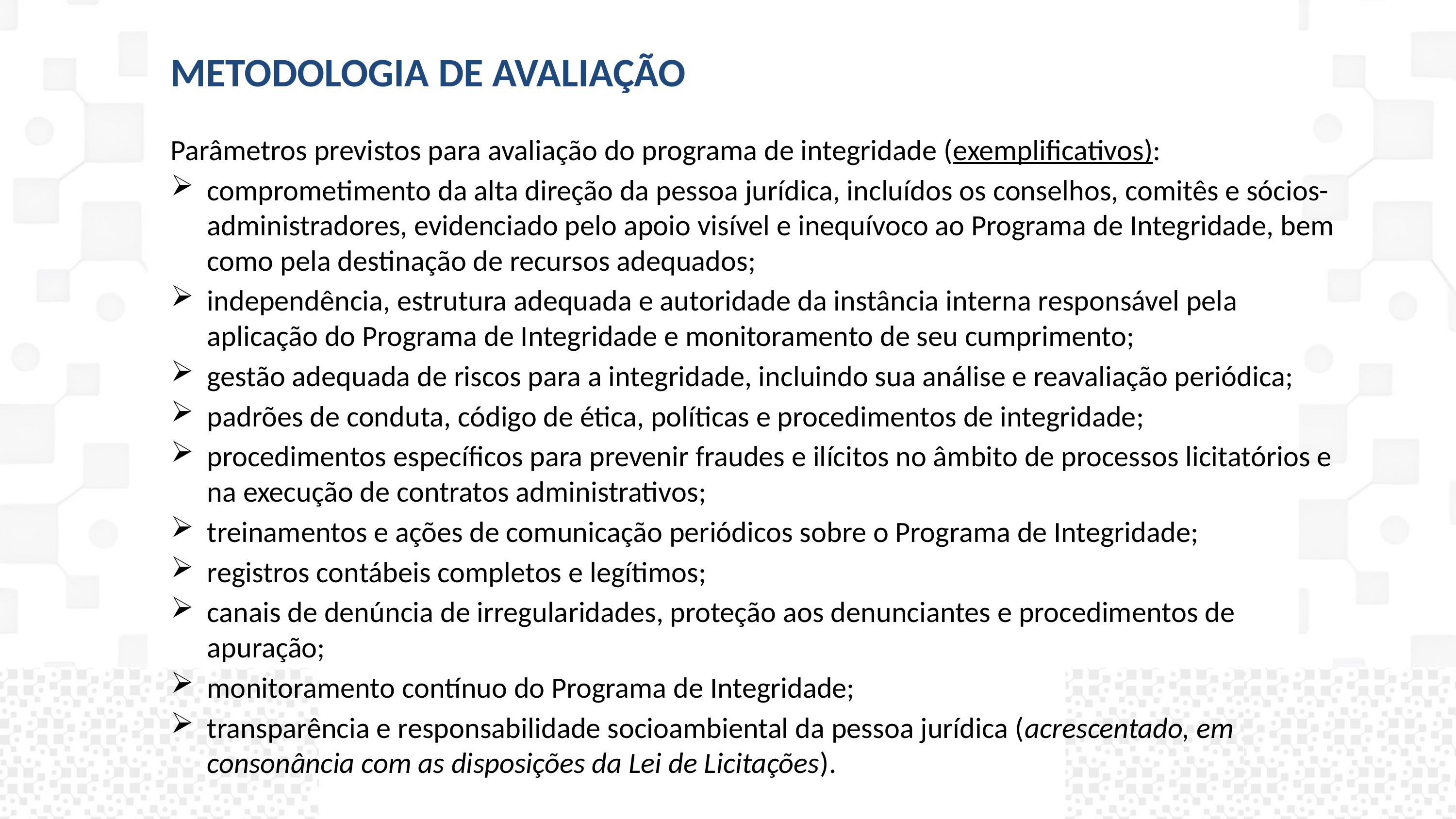

METODOLOGIA DE AVALIAÇÃO

Parâmetros previstos para avaliação do programa de integridade (exemplificativos):
comprometimento da alta direção da pessoa jurídica, incluídos os conselhos, comitês e sócios-administradores, evidenciado pelo apoio visível e inequívoco ao Programa de Integridade, bem como pela destinação de recursos adequados;
independência, estrutura adequada e autoridade da instância interna responsável pela aplicação do Programa de Integridade e monitoramento de seu cumprimento;
gestão adequada de riscos para a integridade, incluindo sua análise e reavaliação periódica;
padrões de conduta, código de ética, políticas e procedimentos de integridade;
procedimentos específicos para prevenir fraudes e ilícitos no âmbito de processos licitatórios e na execução de contratos administrativos;
treinamentos e ações de comunicação periódicos sobre o Programa de Integridade;
registros contábeis completos e legítimos;
canais de denúncia de irregularidades, proteção aos denunciantes e procedimentos de apuração;
monitoramento contínuo do Programa de Integridade;
transparência e responsabilidade socioambiental da pessoa jurídica (acrescentado, em consonância com as disposições da Lei de Licitações).